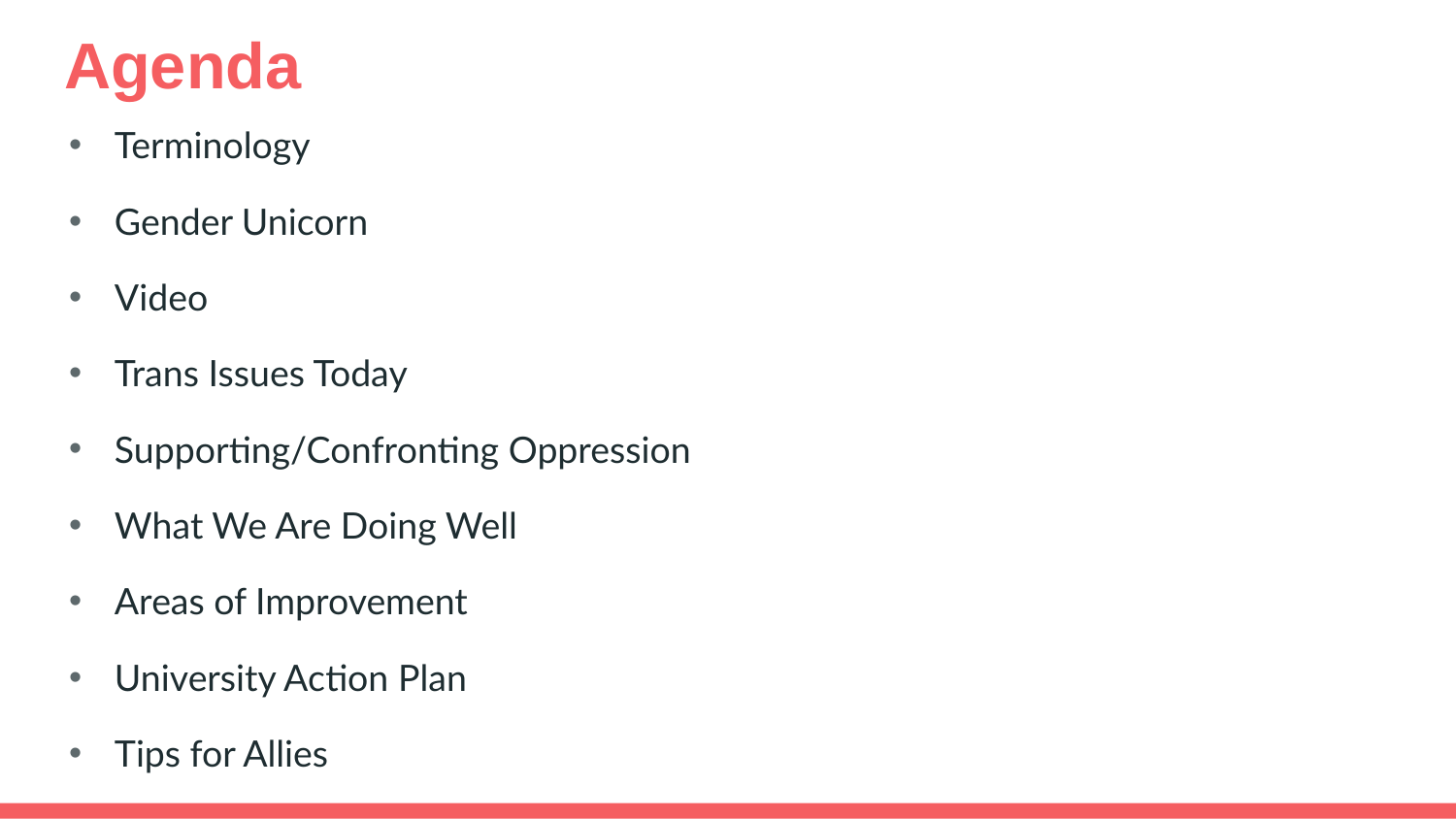

# Agenda
Terminology
Gender Unicorn
Video
Trans Issues Today
Supporting/Confronting Oppression
What We Are Doing Well
Areas of Improvement
University Action Plan
Tips for Allies